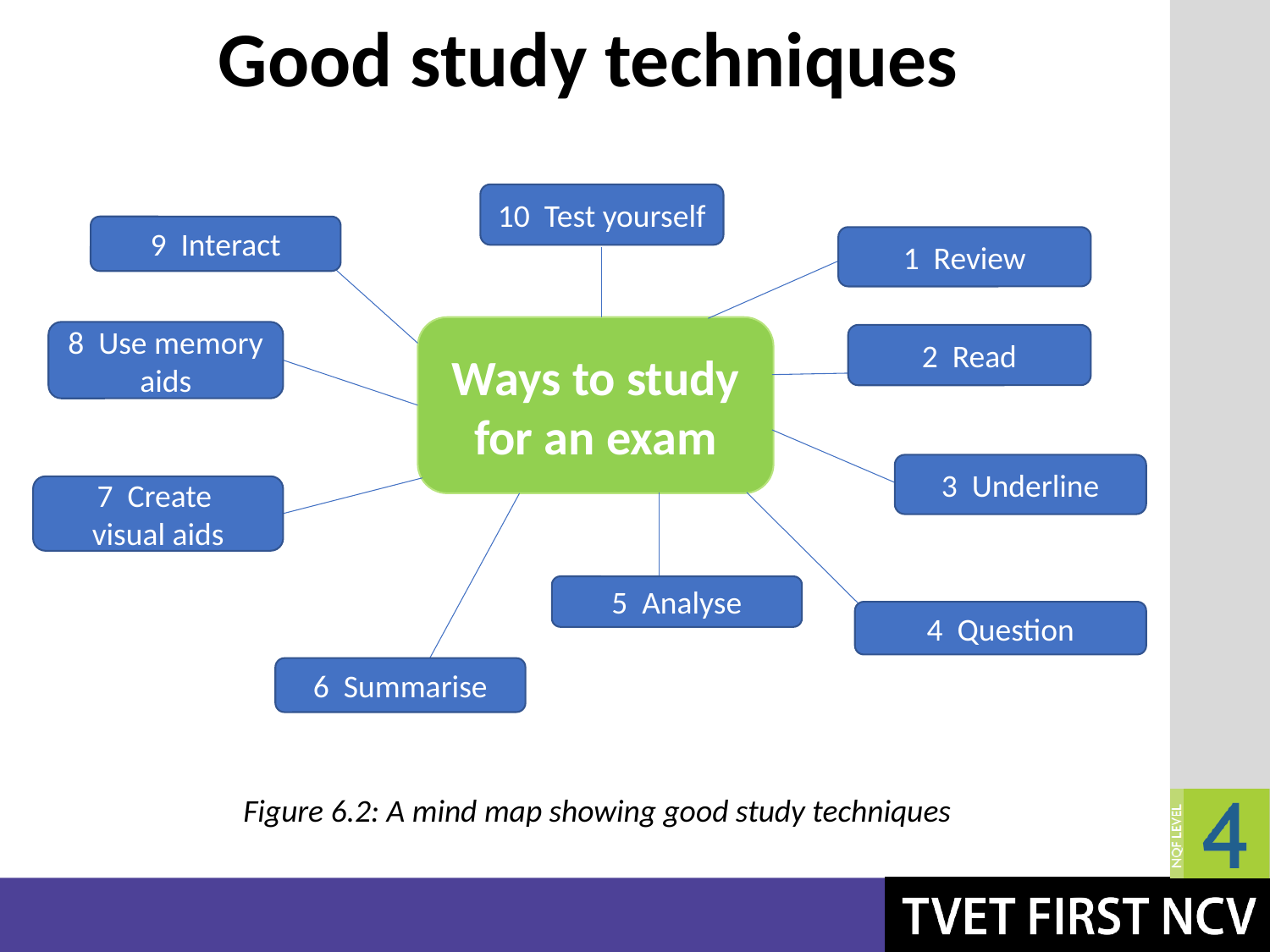

# Good study techniques
10  Test yourself
9  Interact
1  Review
Ways to study
for an exam
8  Use memory
aids
2  Read
3  Underline
7  Create
visual aids
5  Analyse
4  Question
6  Summarise
Figure 6.2: A mind map showing good study techniques